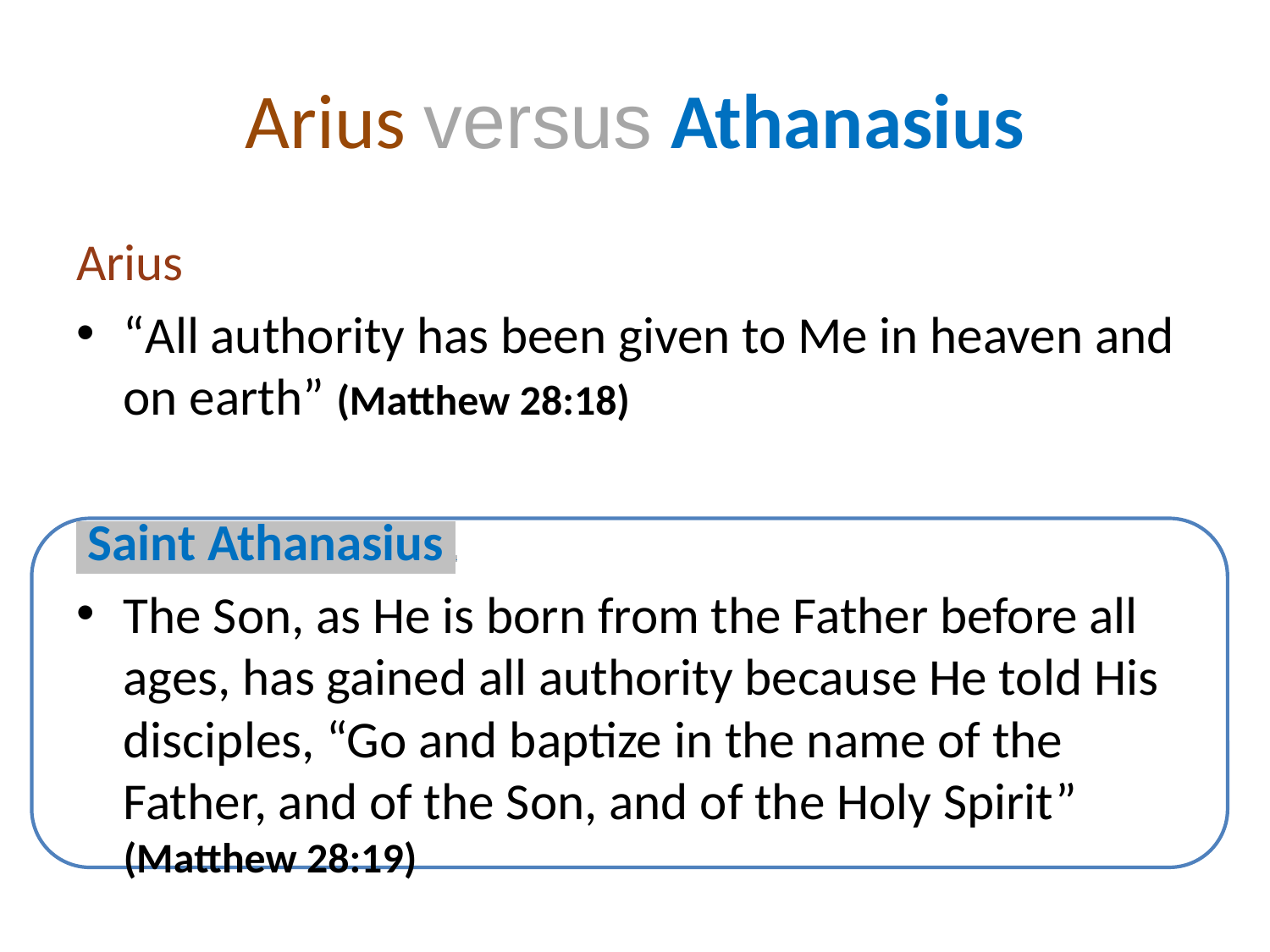

# Arius versus Athanasius
Arius
“All authority has been given to Me in heaven and on earth” (Matthew 28:18)

 Saint Athanasius .
The Son, as He is born from the Father before all ages, has gained all authority because He told His disciples, “Go and baptize in the name of the Father, and of the Son, and of the Holy Spirit” (Matthew 28:19)